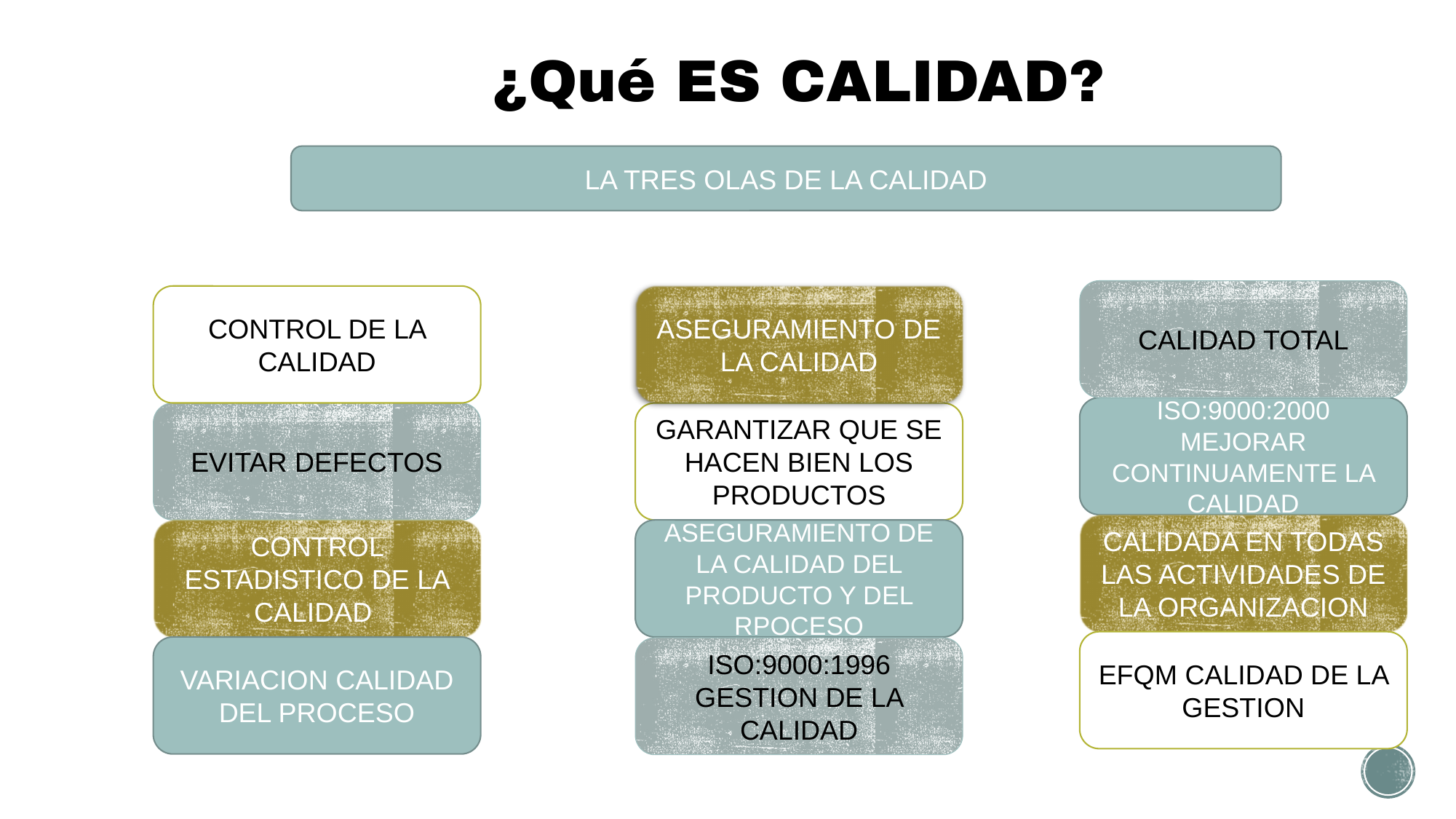

# ¿Qué ES CALIDAD?
LA TRES OLAS DE LA CALIDAD
CALIDAD TOTAL
ASEGURAMIENTO DE LA CALIDAD
CONTROL DE LA CALIDAD
ISO:9000:2000 MEJORAR CONTINUAMENTE LA CALIDAD
EVITAR DEFECTOS
GARANTIZAR QUE SE HACEN BIEN LOS PRODUCTOS
CALIDADA EN TODAS LAS ACTIVIDADES DE LA ORGANIZACION
CONTROL ESTADISTICO DE LA CALIDAD
ASEGURAMIENTO DE LA CALIDAD DEL PRODUCTO Y DEL RPOCESO
EFQM CALIDAD DE LA GESTION
VARIACION CALIDAD DEL PROCESO
ISO:9000:1996 GESTION DE LA CALIDAD